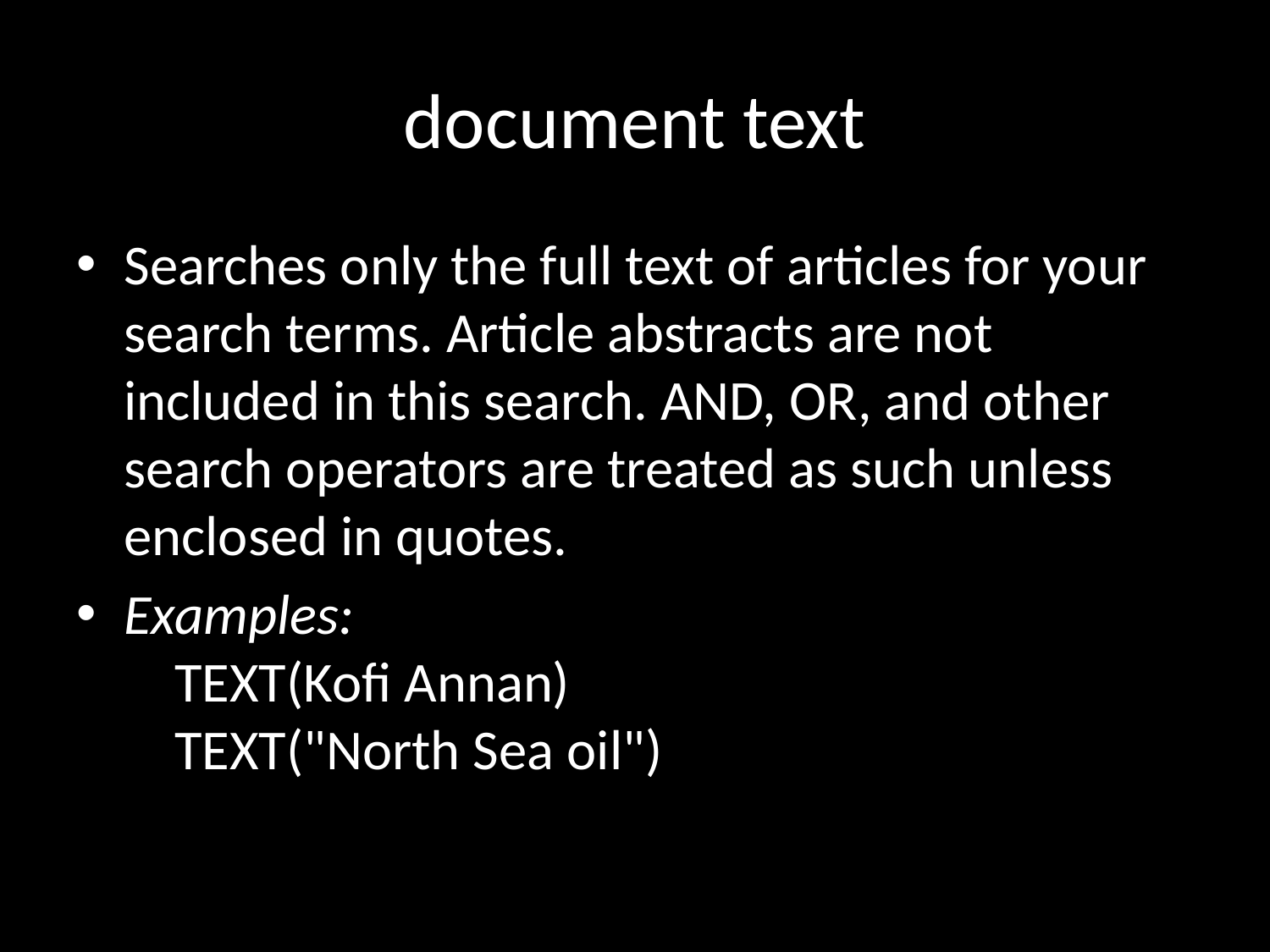

# document text
Searches only the full text of articles for your search terms. Article abstracts are not included in this search. AND, OR, and other search operators are treated as such unless enclosed in quotes.
Examples:
    TEXT(Kofi Annan)
    TEXT("North Sea oil")